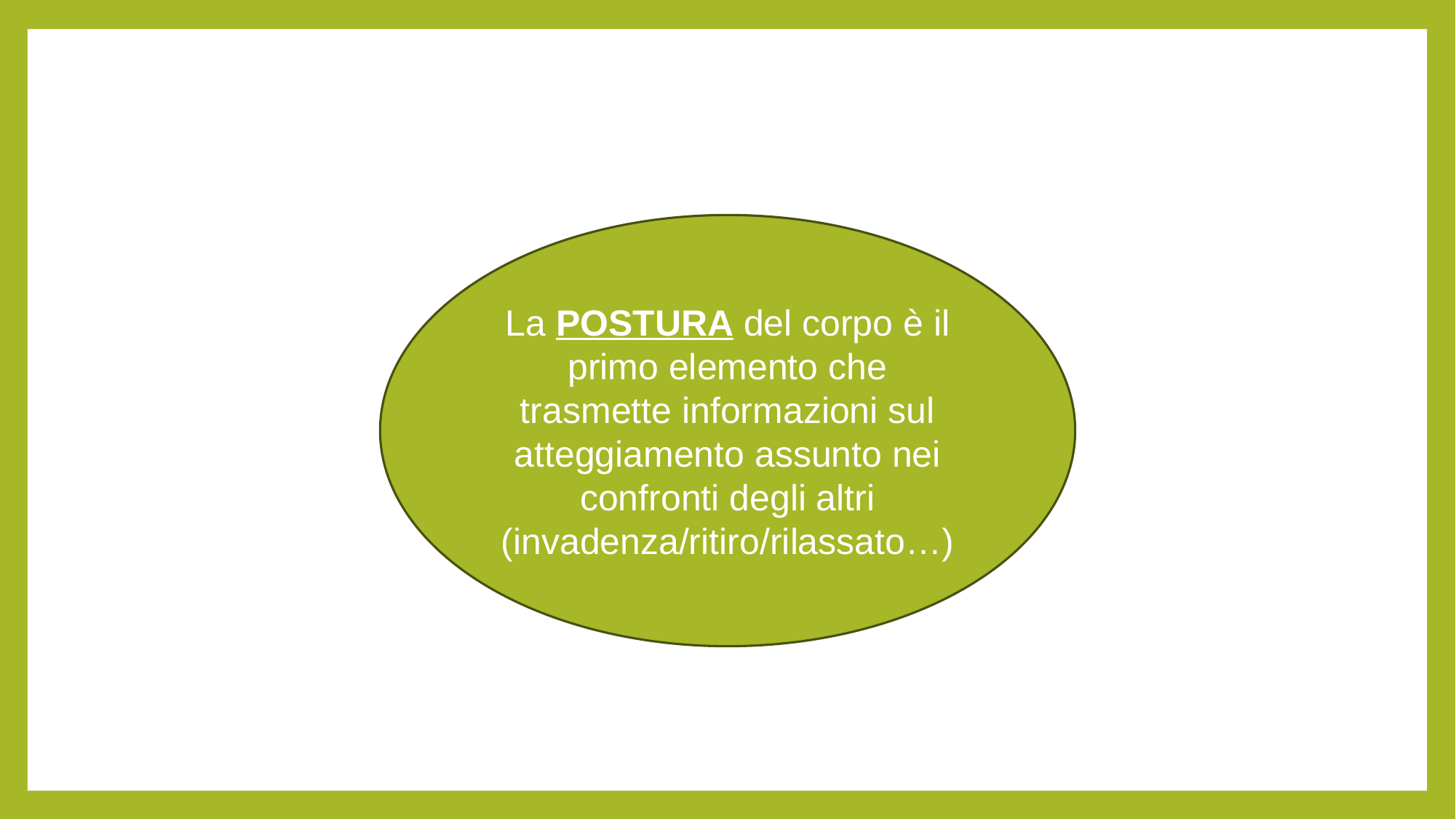

La POSTURA del corpo è il primo elemento che trasmette informazioni sul atteggiamento assunto nei confronti degli altri (invadenza/ritiro/rilassato…)